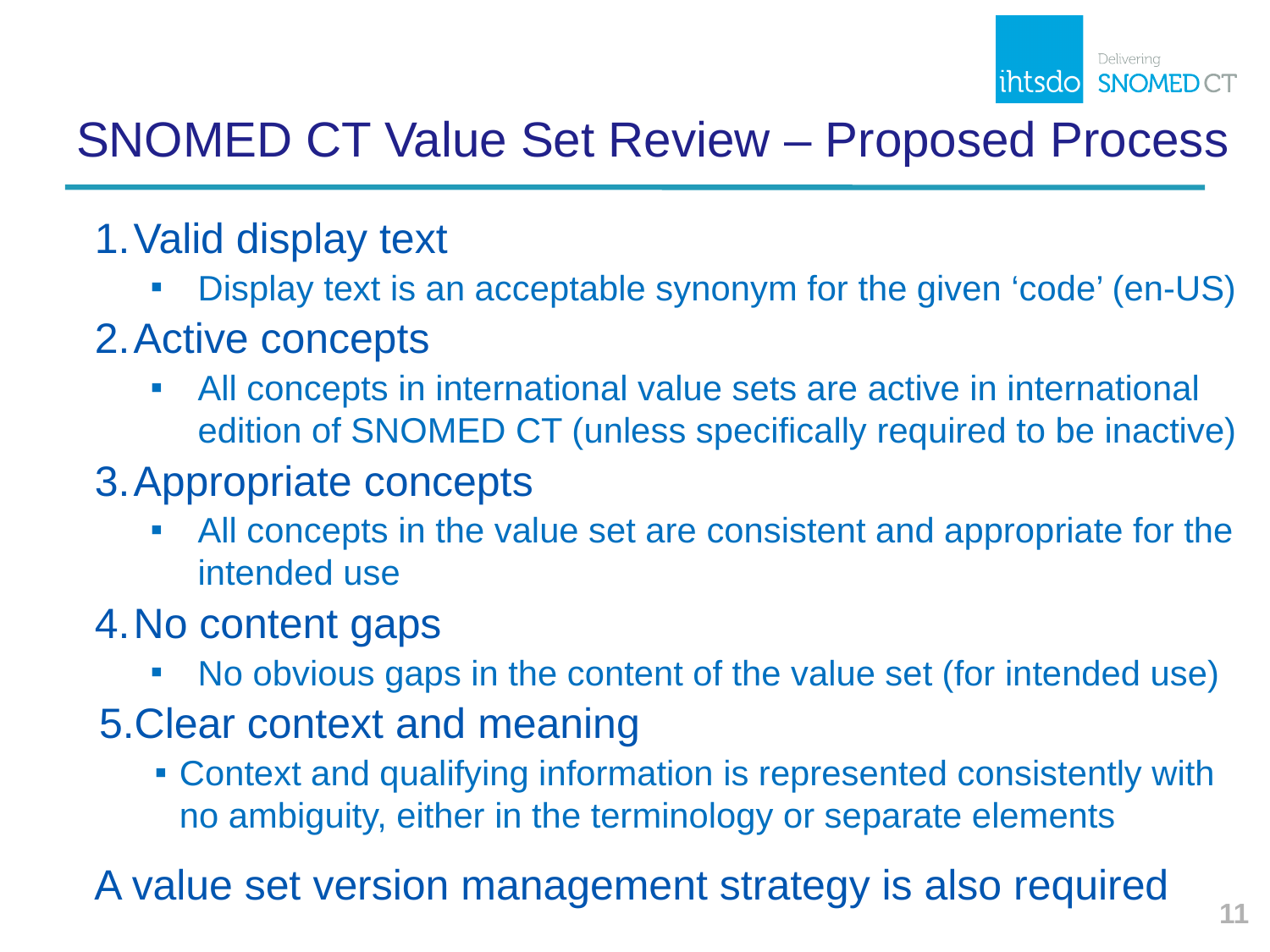

# SNOMED CT Value Set Review – Proposed Process
Valid display text
Display text is an acceptable synonym for the given ‘code’ (en-US)
Active concepts
All concepts in international value sets are active in international edition of SNOMED CT (unless specifically required to be inactive)
Appropriate concepts
All concepts in the value set are consistent and appropriate for the intended use
No content gaps
No obvious gaps in the content of the value set (for intended use)
Clear context and meaning
Context and qualifying information is represented consistently with no ambiguity, either in the terminology or separate elements
A value set version management strategy is also required
11